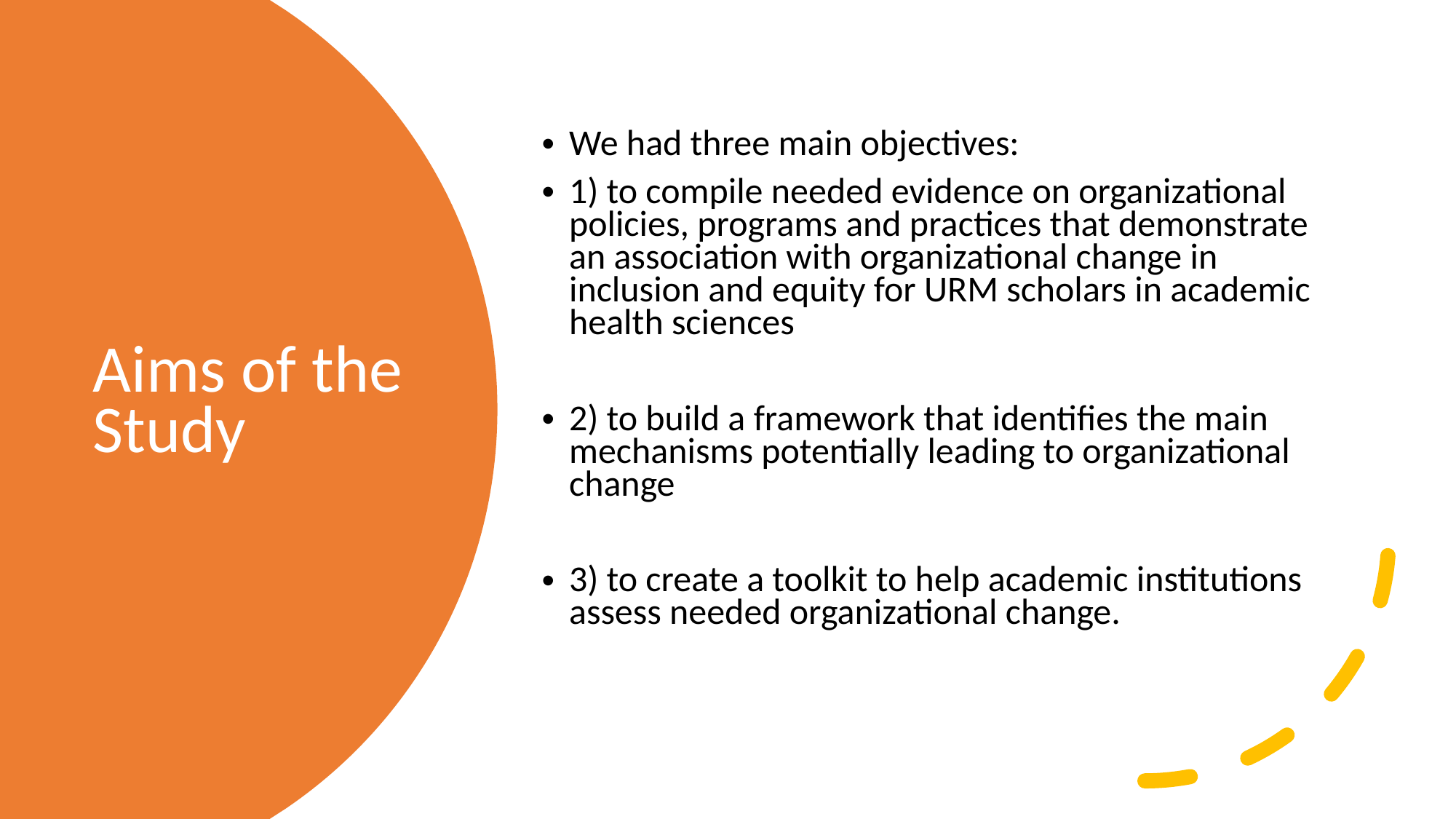

We had three main objectives:
1) to compile needed evidence on organizational policies, programs and practices that demonstrate an association with organizational change in inclusion and equity for URM scholars in academic health sciences

2) to build a framework that identifies the main mechanisms potentially leading to organizational change

3) to create a toolkit to help academic institutions assess needed organizational change.

# Aims of the Study